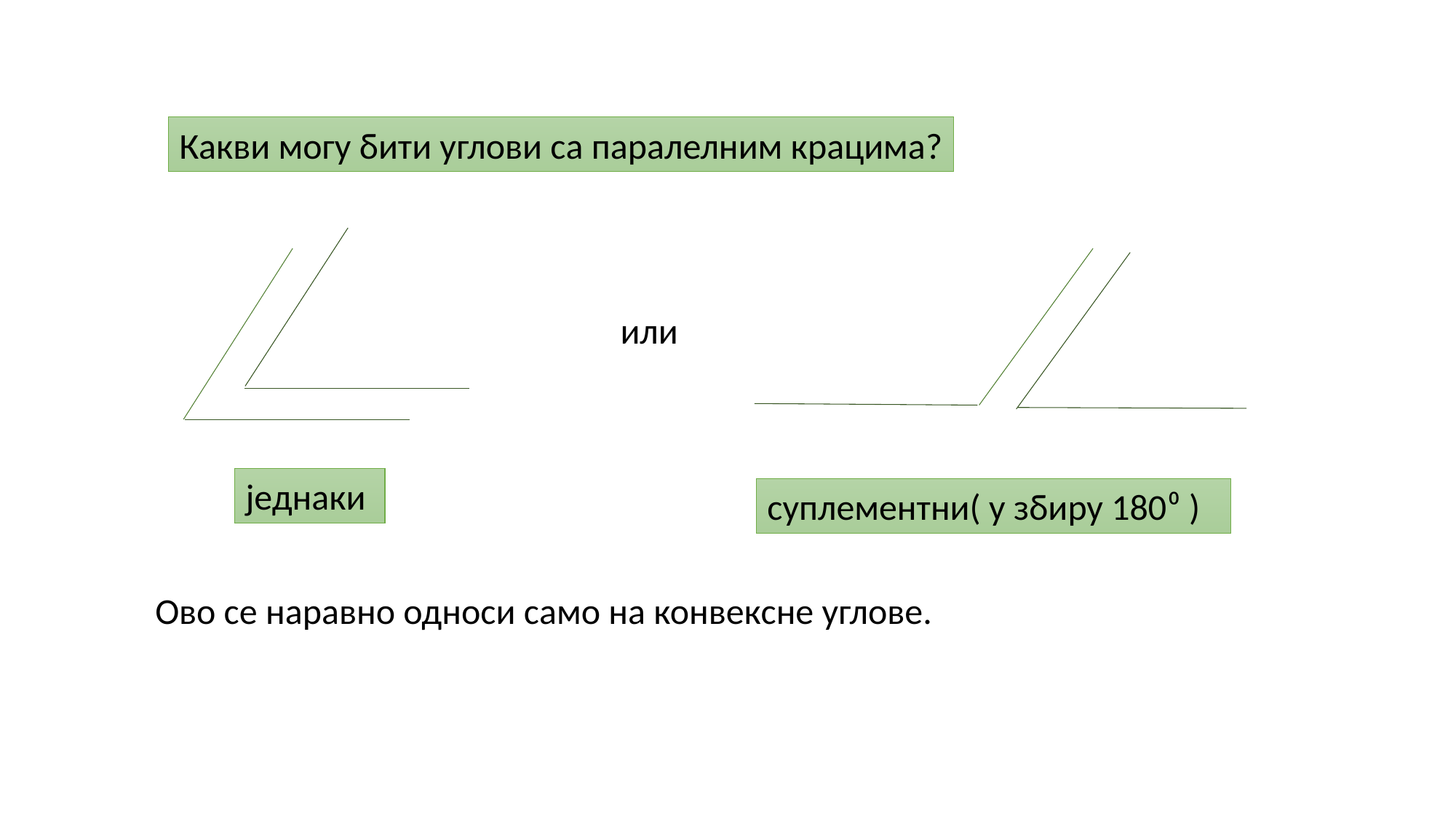

Какви могу бити углови са паралелним крацима?
или
једнаки
суплементни( у збиру 180⁰ )
Ово се наравно односи само на конвексне углове.